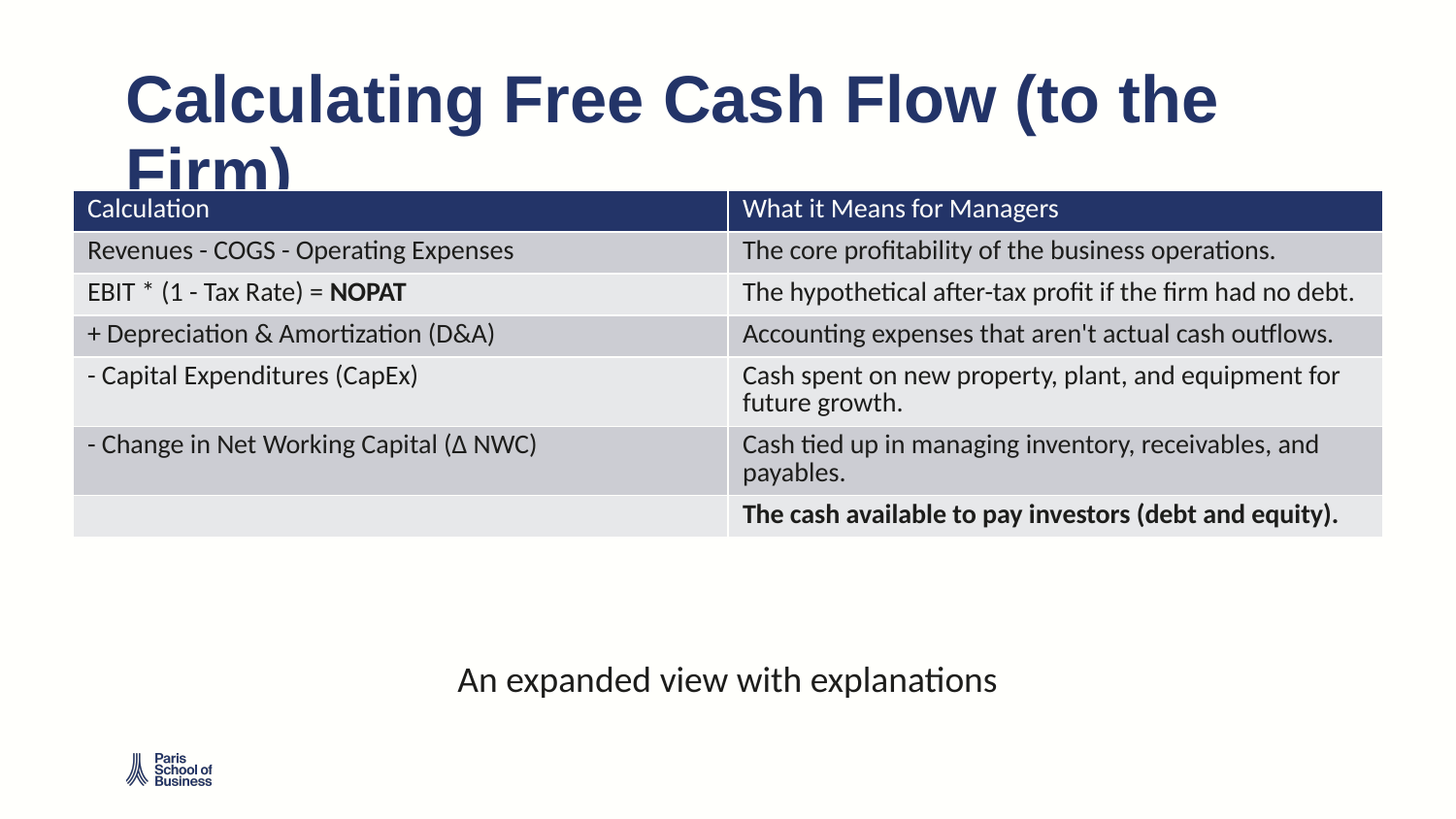

# Calculating Free Cash Flow (to the Firm)
| Calculation | What it Means for Managers |
| --- | --- |
| Revenues - COGS - Operating Expenses | The core profitability of the business operations. |
| EBIT \* (1 - Tax Rate) = NOPAT | The hypothetical after-tax profit if the firm had no debt. |
| + Depreciation & Amortization (D&A) | Accounting expenses that aren't actual cash outflows. |
| - Capital Expenditures (CapEx) | Cash spent on new property, plant, and equipment for future growth. |
| - Change in Net Working Capital (Δ NWC) | Cash tied up in managing inventory, receivables, and payables. |
|  | The cash available to pay investors (debt and equity). |
An expanded view with explanations